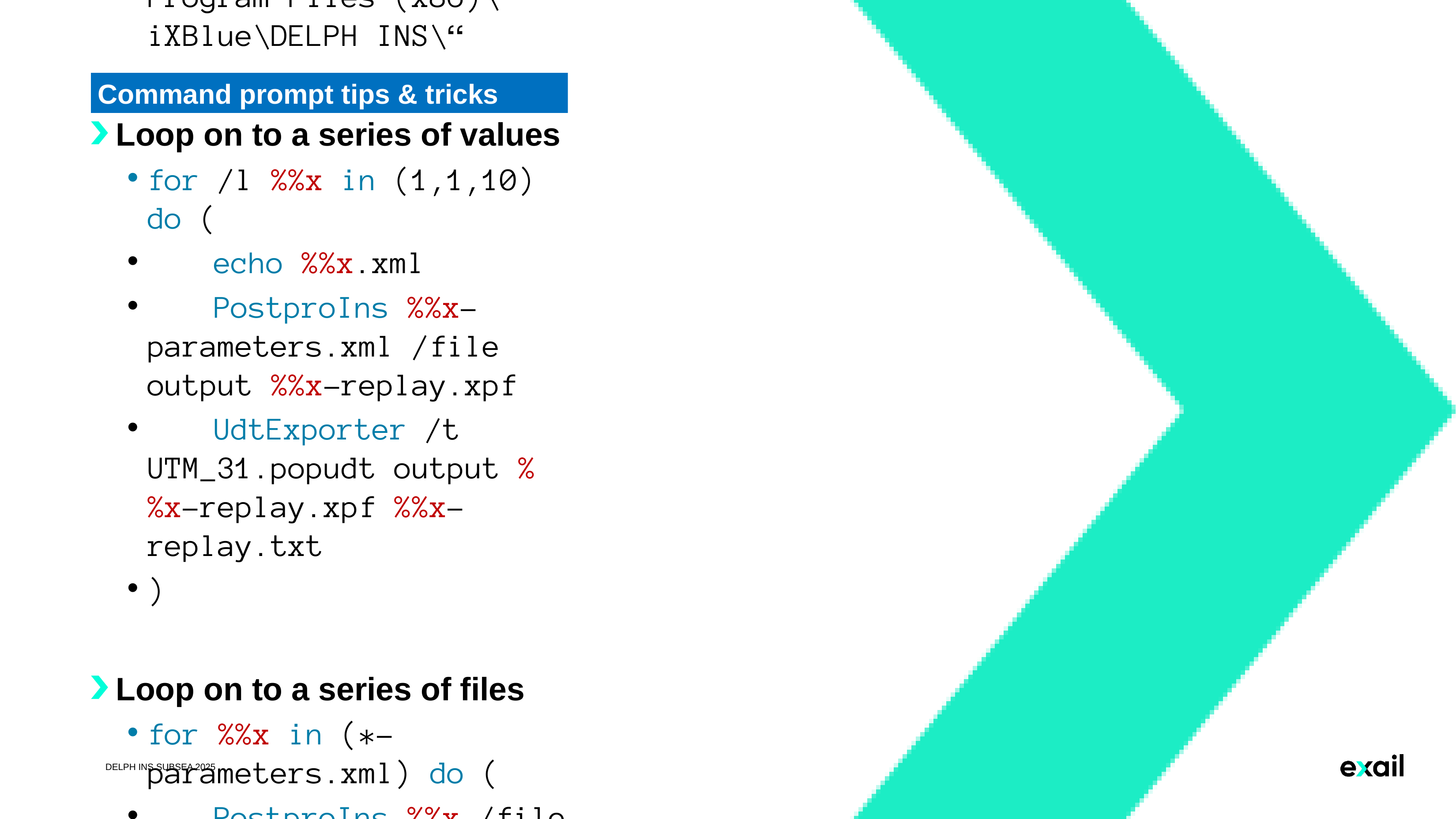

# Command prompt tips & tricks
Addition of the installation folder of DELPH INS in the executable search path
set PATH=%PATH%; "C:\Program Files (x86)\iXBlue\DELPH INS\“

Loop on to a series of values
for /l %%x in (1,1,10) do (
	echo %%x.xml
	PostproIns %%x-parameters.xml /file output %%x-replay.xpf
	UdtExporter /t UTM_31.popudt output %%x-replay.xpf %%x-replay.txt
)

Loop on to a series of files
for %%x in (*-parameters.xml) do (
	PostproIns %%x /file output %%~nx-replay.xpf
)